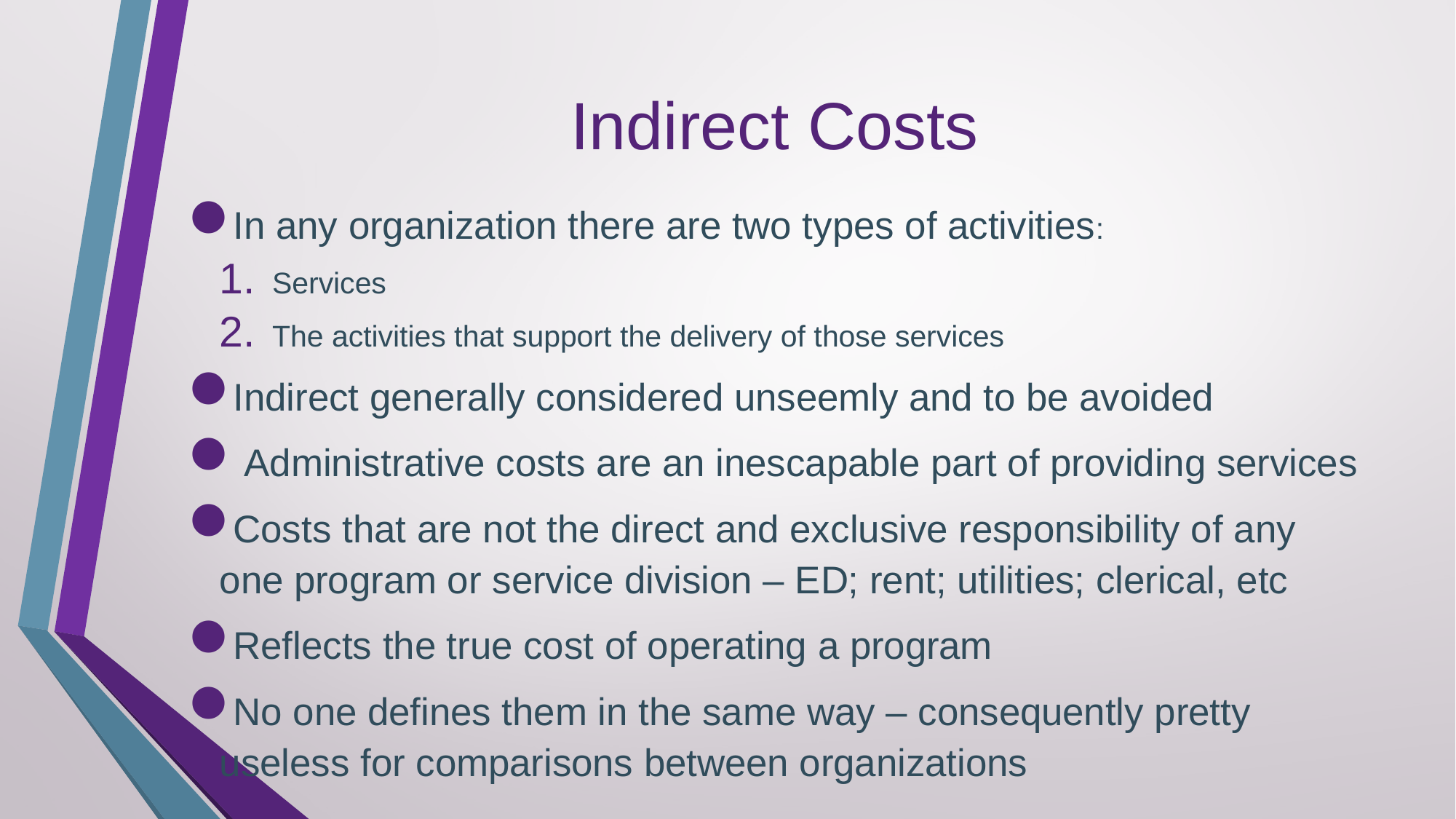

# Indirect Costs
In any organization there are two types of activities:
Services
The activities that support the delivery of those services
Indirect generally considered unseemly and to be avoided
 Administrative costs are an inescapable part of providing services
Costs that are not the direct and exclusive responsibility of any one program or service division – ED; rent; utilities; clerical, etc
Reflects the true cost of operating a program
No one defines them in the same way – consequently pretty useless for comparisons between organizations